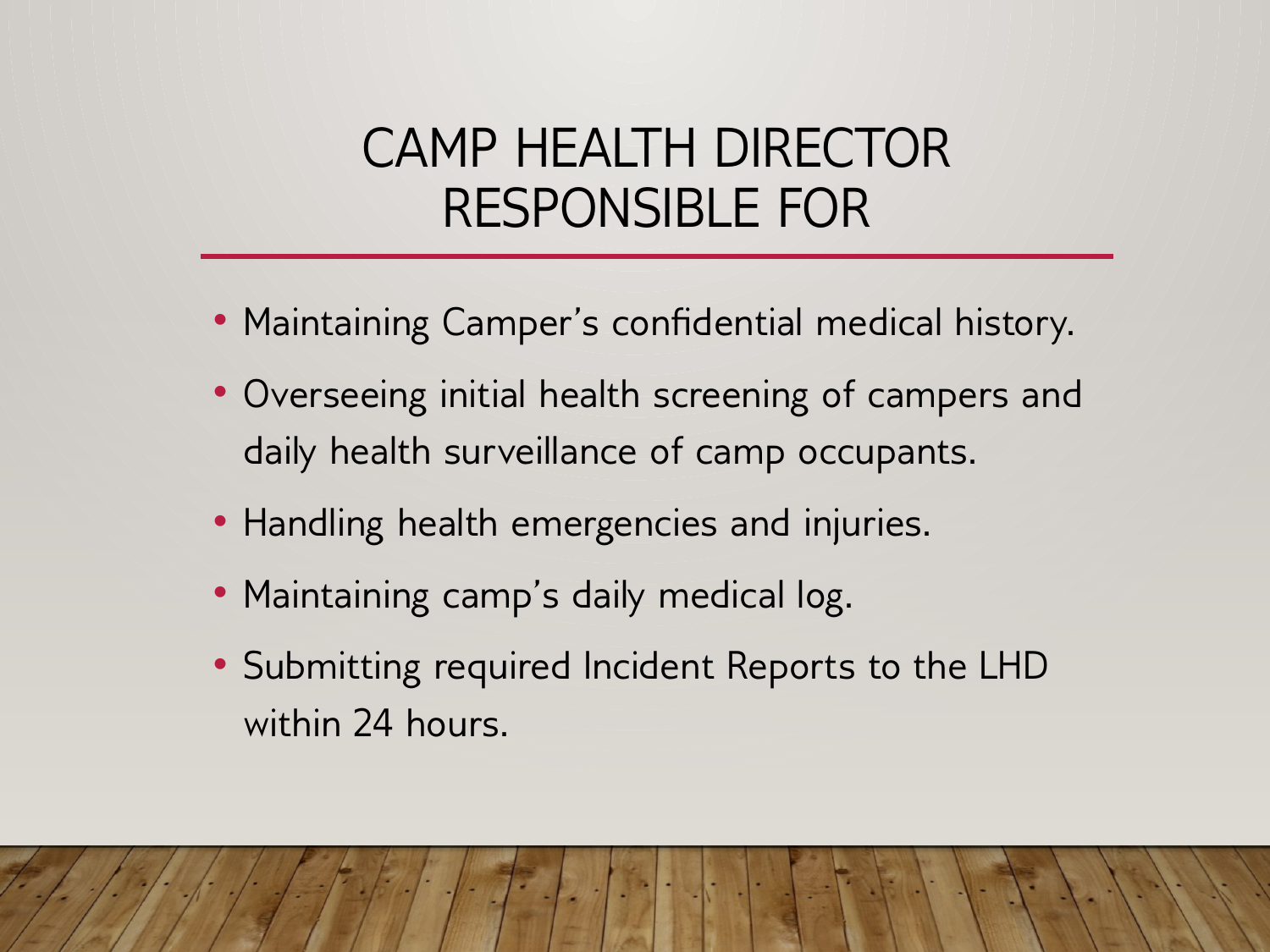

# Camp Health Director Responsible for
Maintaining Camper’s confidential medical history.
Overseeing initial health screening of campers and daily health surveillance of camp occupants.
Handling health emergencies and injuries.
Maintaining camp’s daily medical log.
Submitting required Incident Reports to the LHD within 24 hours.